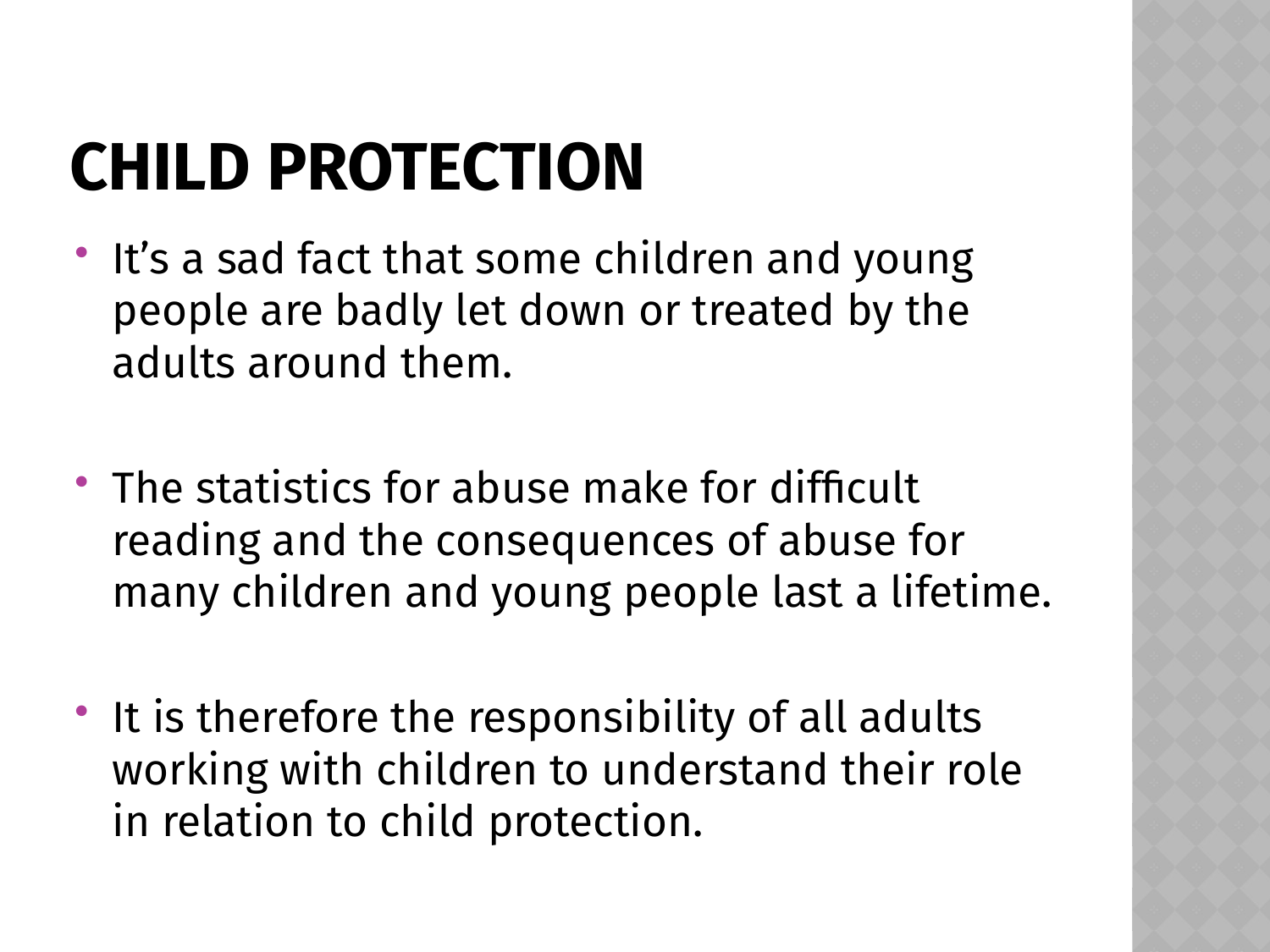

# Child protection
It’s a sad fact that some children and young people are badly let down or treated by the adults around them.

The statistics for abuse make for difficult reading and the consequences of abuse for many children and young people last a lifetime.

It is therefore the responsibility of all adults working with children to understand their role in relation to child protection.